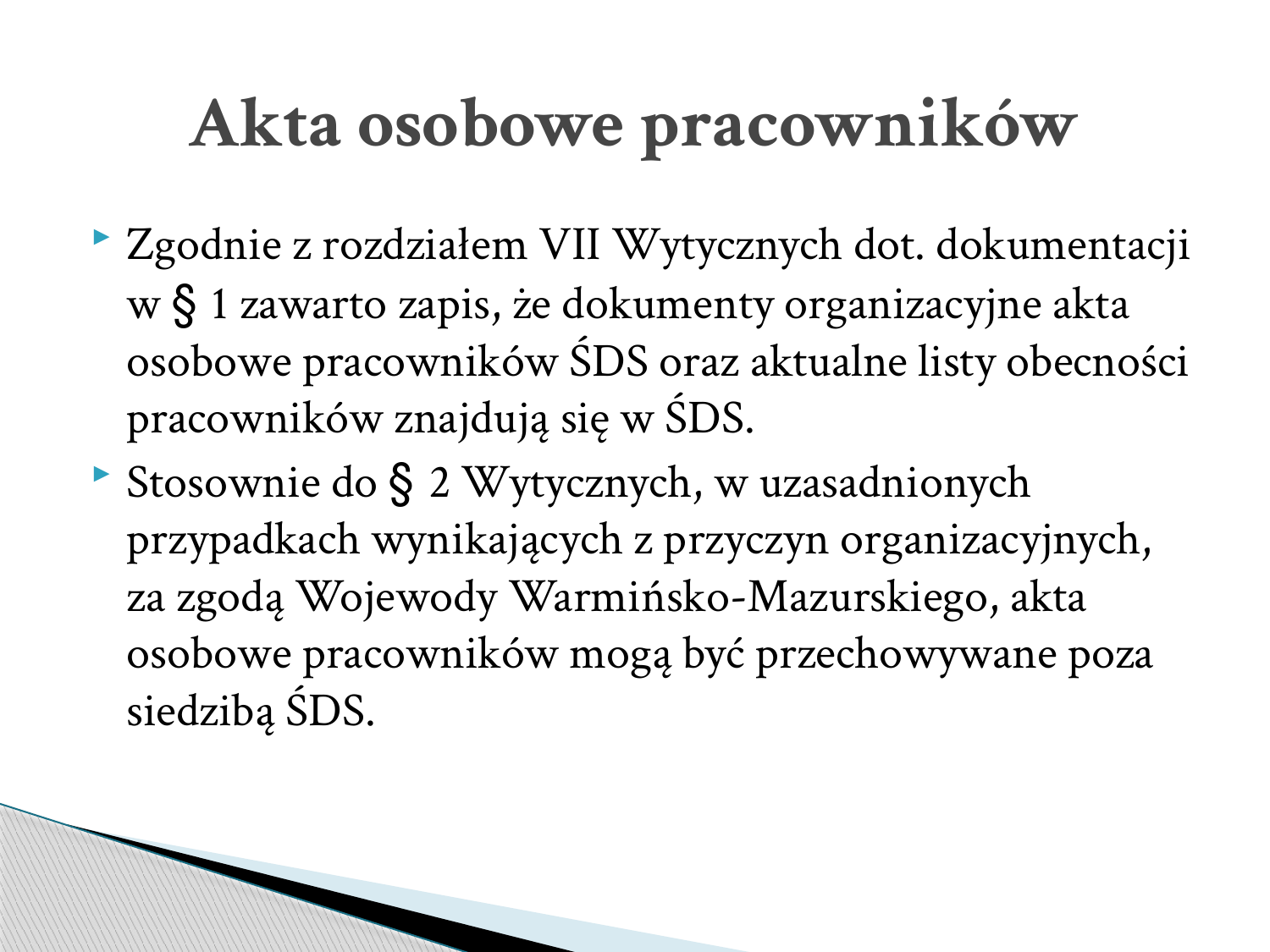

# Akta osobowe pracowników
Zgodnie z rozdziałem VII Wytycznych dot. dokumentacji w § 1 zawarto zapis, że dokumenty organizacyjne akta osobowe pracowników ŚDS oraz aktualne listy obecności pracowników znajdują się w ŚDS.
Stosownie do § 2 Wytycznych, w uzasadnionych przypadkach wynikających z przyczyn organizacyjnych, za zgodą Wojewody Warmińsko-Mazurskiego, akta osobowe pracowników mogą być przechowywane poza siedzibą ŚDS.